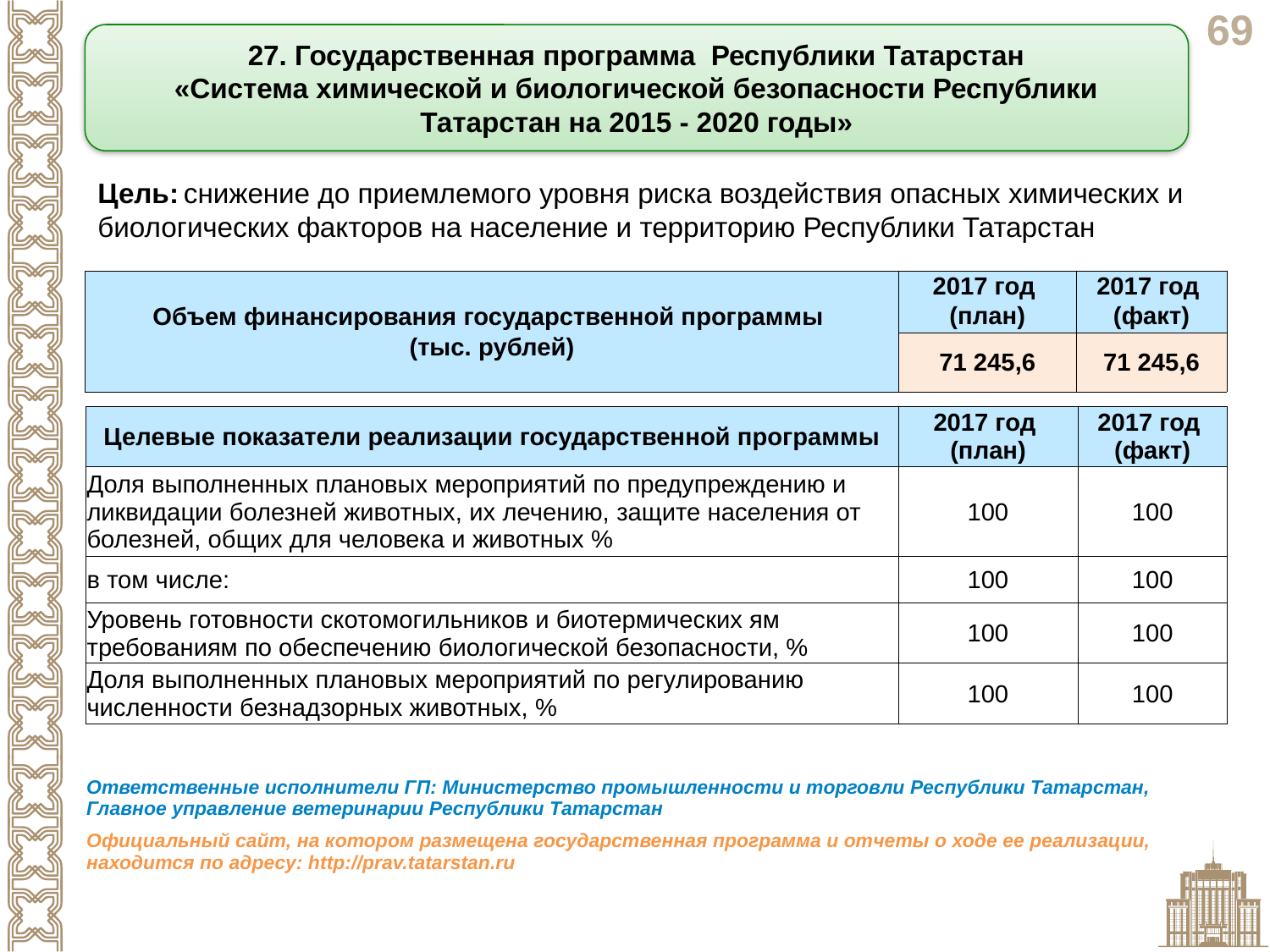

27. Государственная программа  Республики Татарстан
«Система химической и биологической безопасности Республики Татарстан на 2015 - 2020 годы»
Цель: снижение до приемлемого уровня риска воздействия опасных химических и биологических факторов на население и территорию Республики Татарстан
| Объем финансирования государственной программы (тыс. рублей) | 2017 год (план) | 2017 год (факт) |
| --- | --- | --- |
|  | 71 245,6 | 71 245,6 |
| Целевые показатели реализации государственной программы | 2017 год (план) | 2017 год (факт) |
| --- | --- | --- |
| Доля выполненных плановых мероприятий по предупреждению и ликвидации болезней животных, их лечению, защите населения от болезней, общих для человека и животных % | 100 | 100 |
| в том числе: | 100 | 100 |
| Уровень готовности скотомогильников и биотермических ям требованиям по обеспечению биологической безопасности, % | 100 | 100 |
| Доля выполненных плановых мероприятий по регулированию численности безнадзорных животных, % | 100 | 100 |
| Ответственные исполнители ГП: Министерство промышленности и торговли Республики Татарстан, Главное управление ветеринарии Республики Татарстан |
| --- |
| Официальный сайт, на котором размещена государственная программа и отчеты о ходе ее реализации, находится по адресу: http://prav.tatarstan.ru |